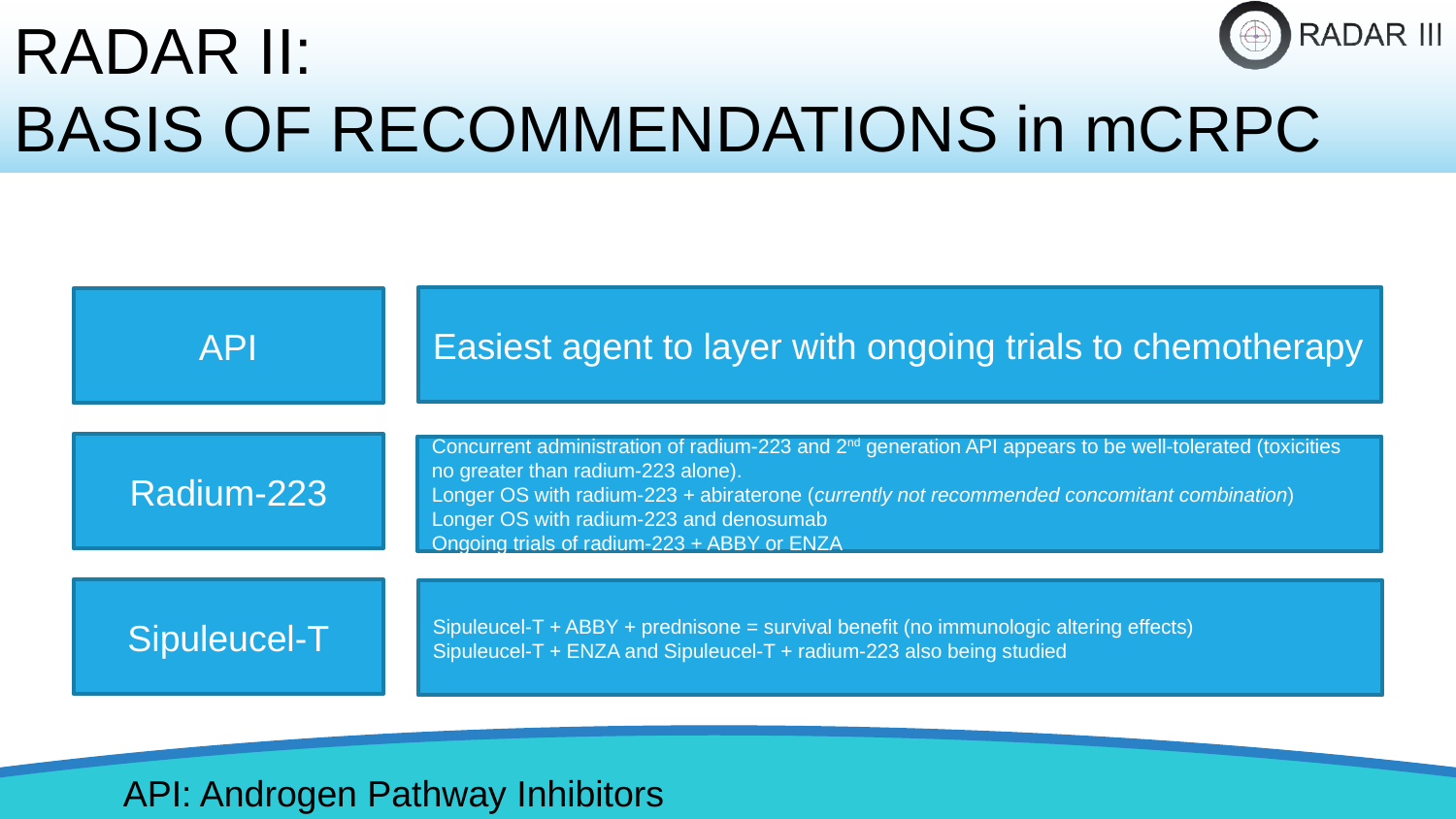

RADAR II:
BASIS OF RECOMMENDATIONS in mCRPC

Easiest agent to layer with ongoing trials to chemotherapy
API
Radium-223
Concurrent administration of radium-223 and 2nd generation API appears to be well-tolerated (toxicities   no greater than radium-223 alone).
Longer OS with radium-223 + abiraterone (currently not recommended concomitant combination)
Longer OS with radium-223 and denosumab
Ongoing trials of radium-223 + ABBY or ENZA
Sipuleucel-T
Sipuleucel-T + ABBY + prednisone = survival benefit (no immunologic altering effects)
Sipuleucel-T + ENZA and Sipuleucel-T + radium-223 also being studied
API: Androgen Pathway Inhibitors